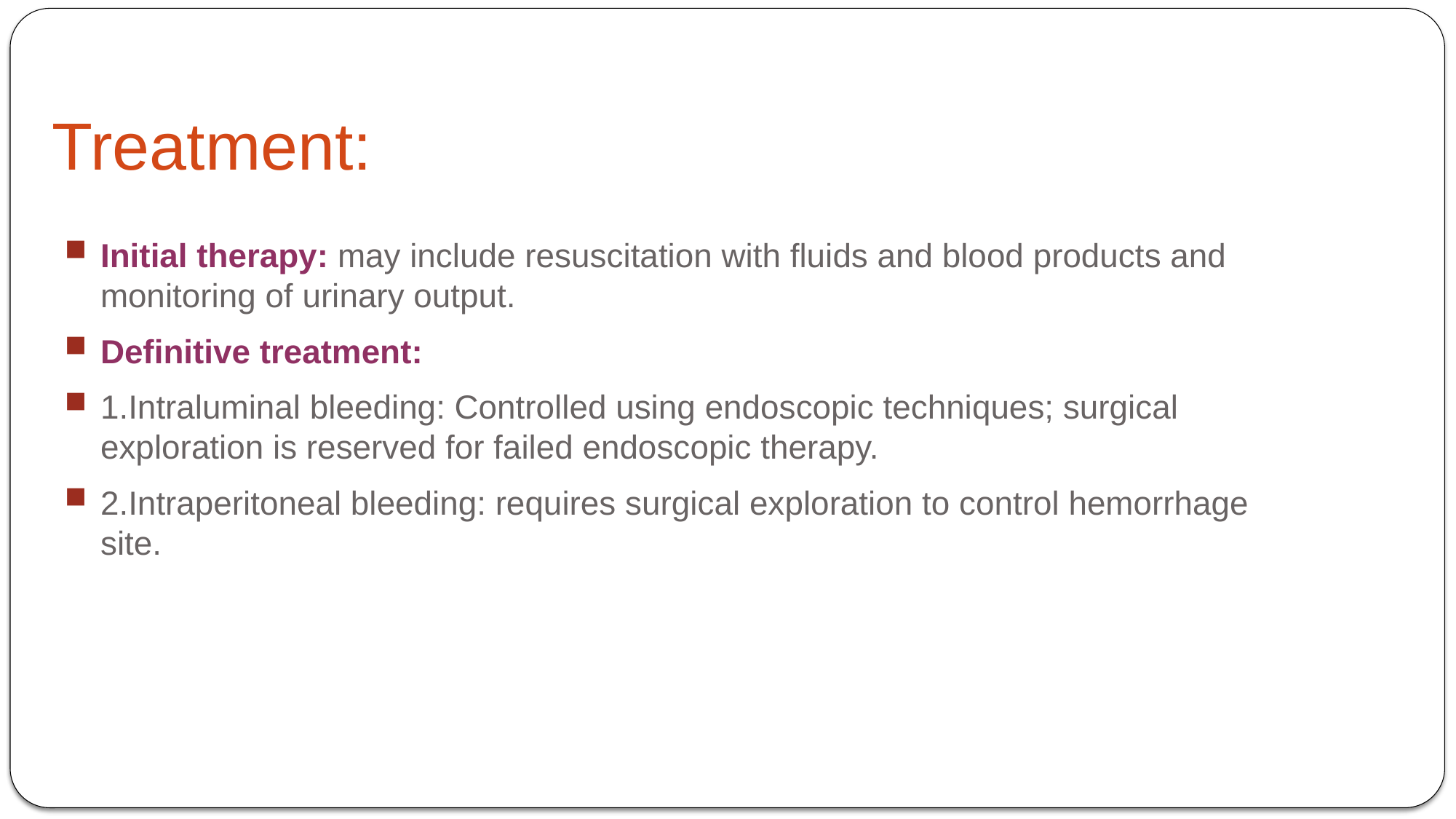

Treatment:
Initial therapy: may include resuscitation with fluids and blood products and monitoring of urinary output.
Definitive treatment:
1.Intraluminal bleeding: Controlled using endoscopic techniques; surgical exploration is reserved for failed endoscopic therapy.
2.Intraperitoneal bleeding: requires surgical exploration to control hemorrhage site.